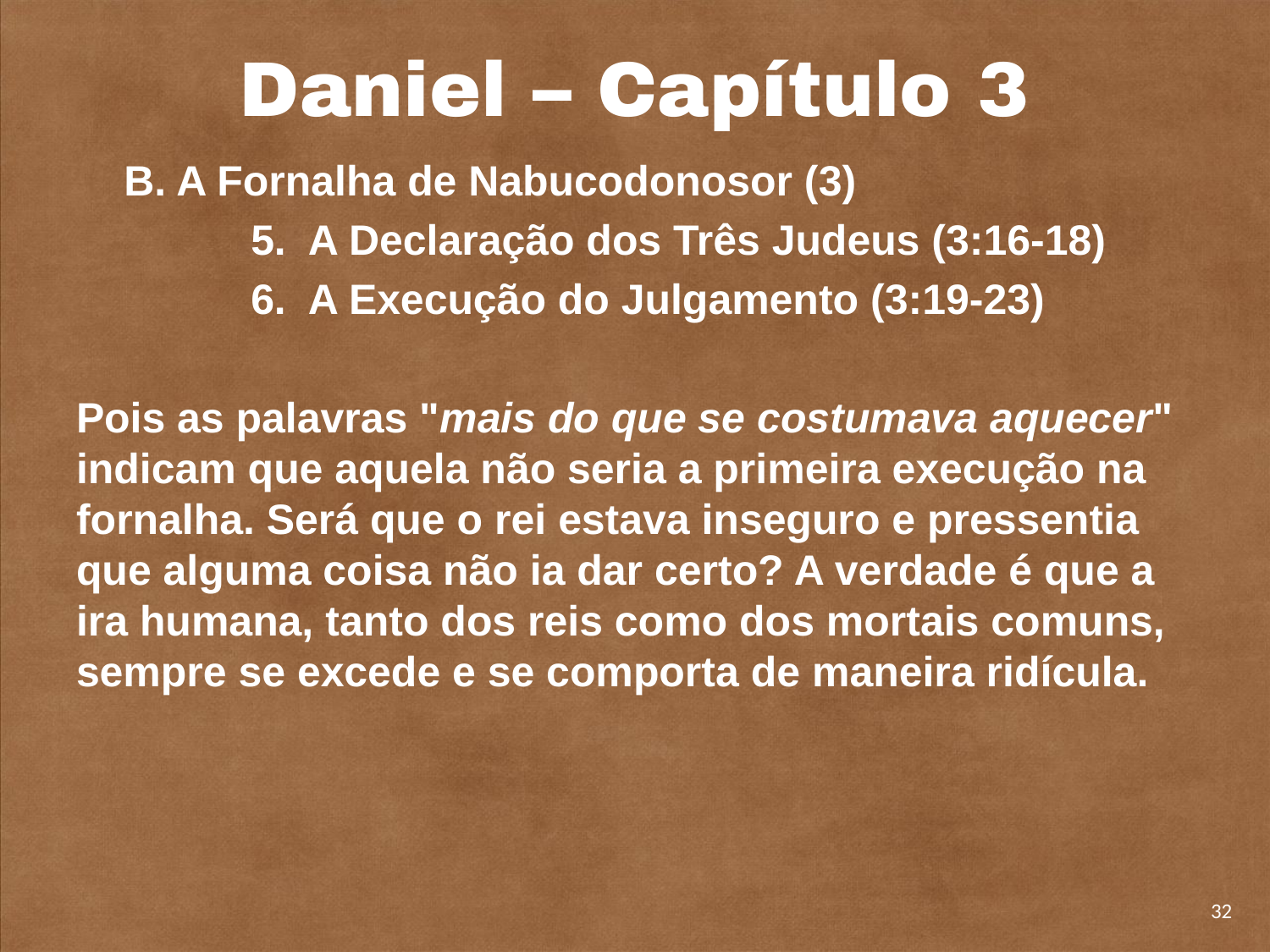

# Daniel – Capítulo 3
	B. A Fornalha de Nabucodonosor (3)
		5.  A Declaração dos Três Judeus (3:16-18)
		6.  A Execução do Julgamento (3:19-23)

Pois as palavras "mais do que se costumava aquecer" indicam que aquela não seria a primeira execução na fornalha. Será que o rei estava inseguro e pressentia que alguma coisa não ia dar certo? A verdade é que a ira humana, tanto dos reis como dos mortais comuns, sempre se excede e se comporta de maneira ridícula.
32